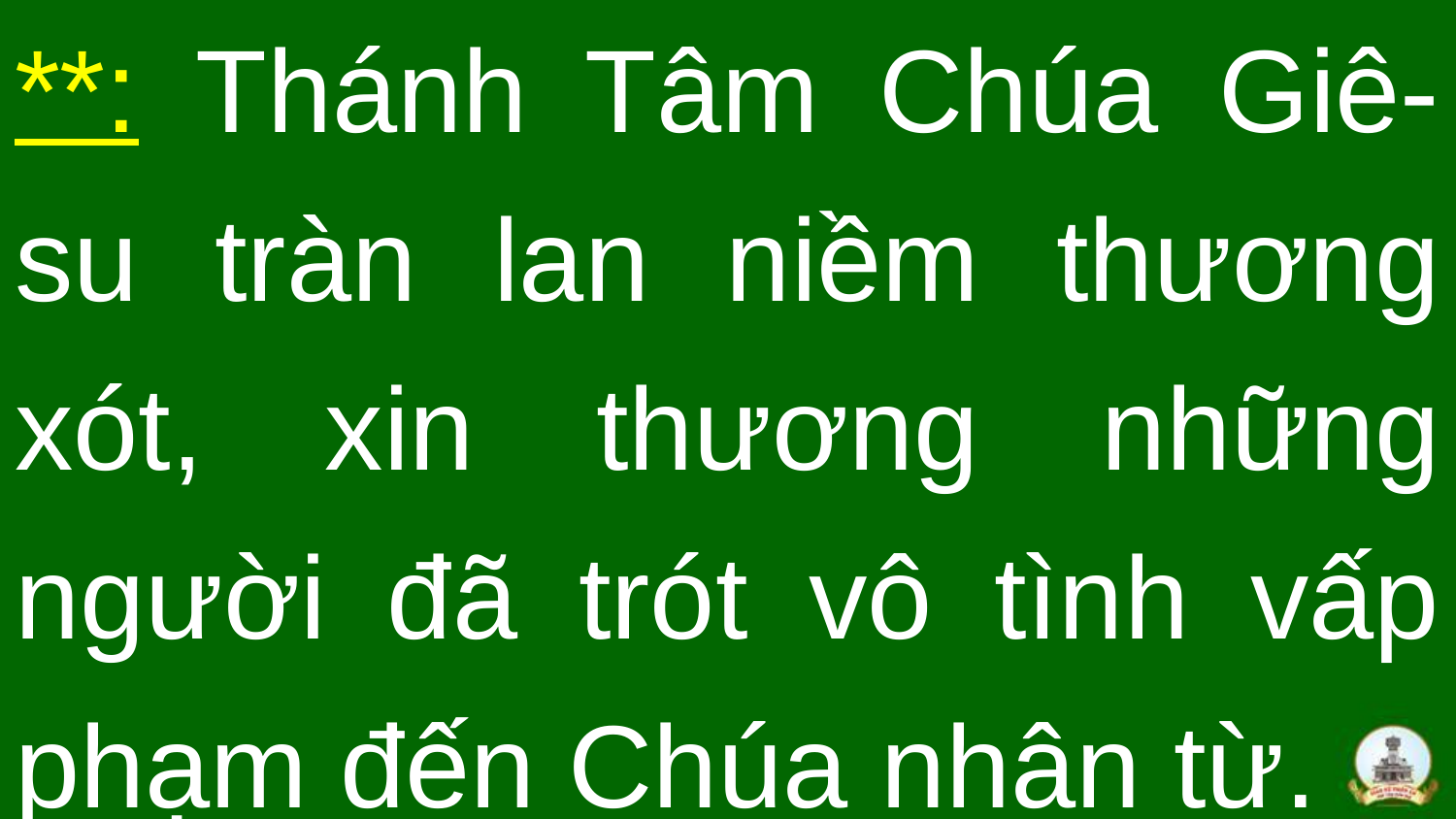

# **: Thánh Tâm Chúa Giê-su tràn lan niềm thương xót, xin thương những người đã trót vô tình vấp phạm đến Chúa nhân từ.